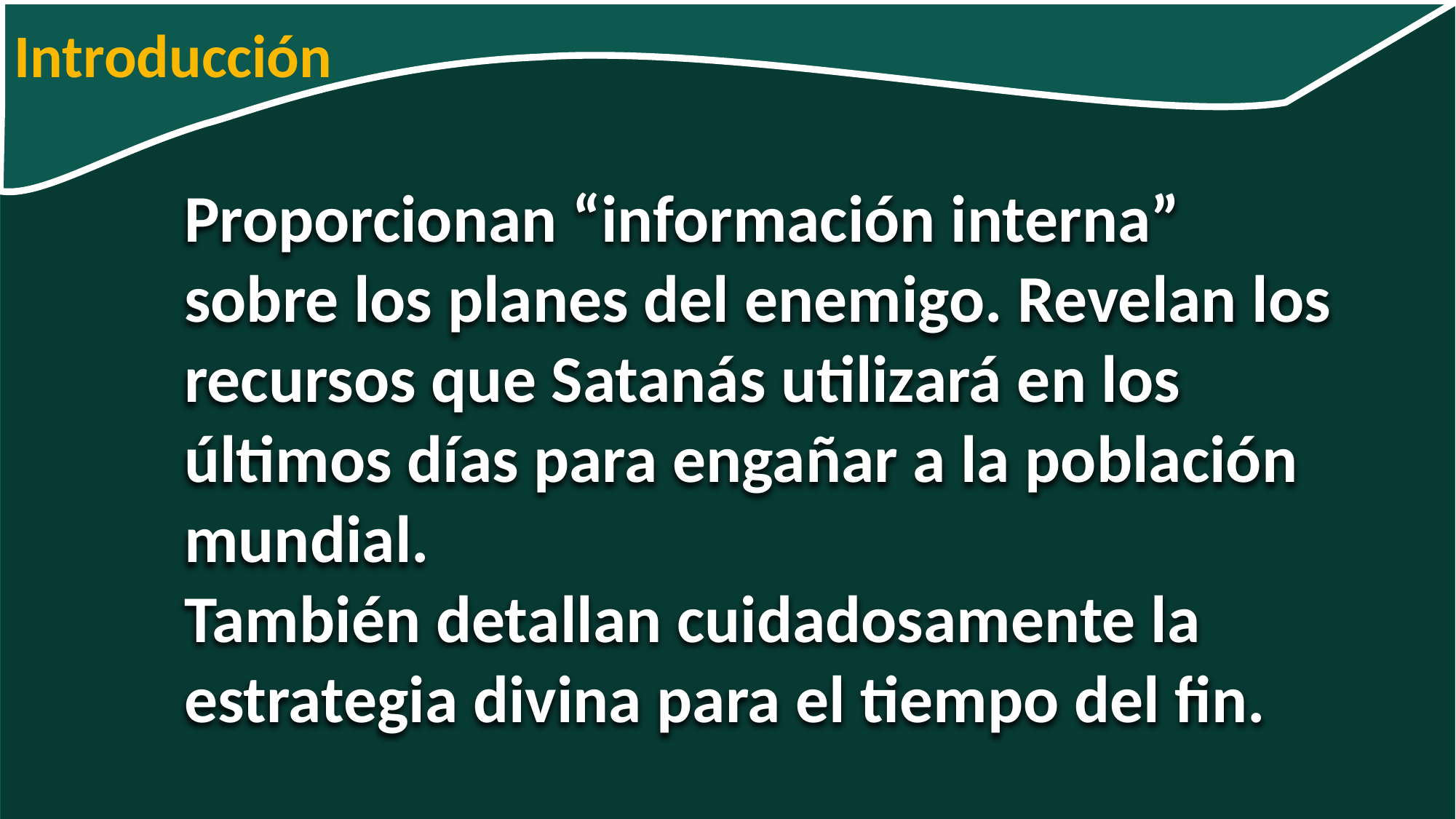

Introducción
Proporcionan “información interna” sobre los planes del enemigo. Revelan los recursos que Satanás utilizará en los últimos días para engañar a la población mundial.
También detallan cuidadosamente la estrategia divina para el tiempo del fin.